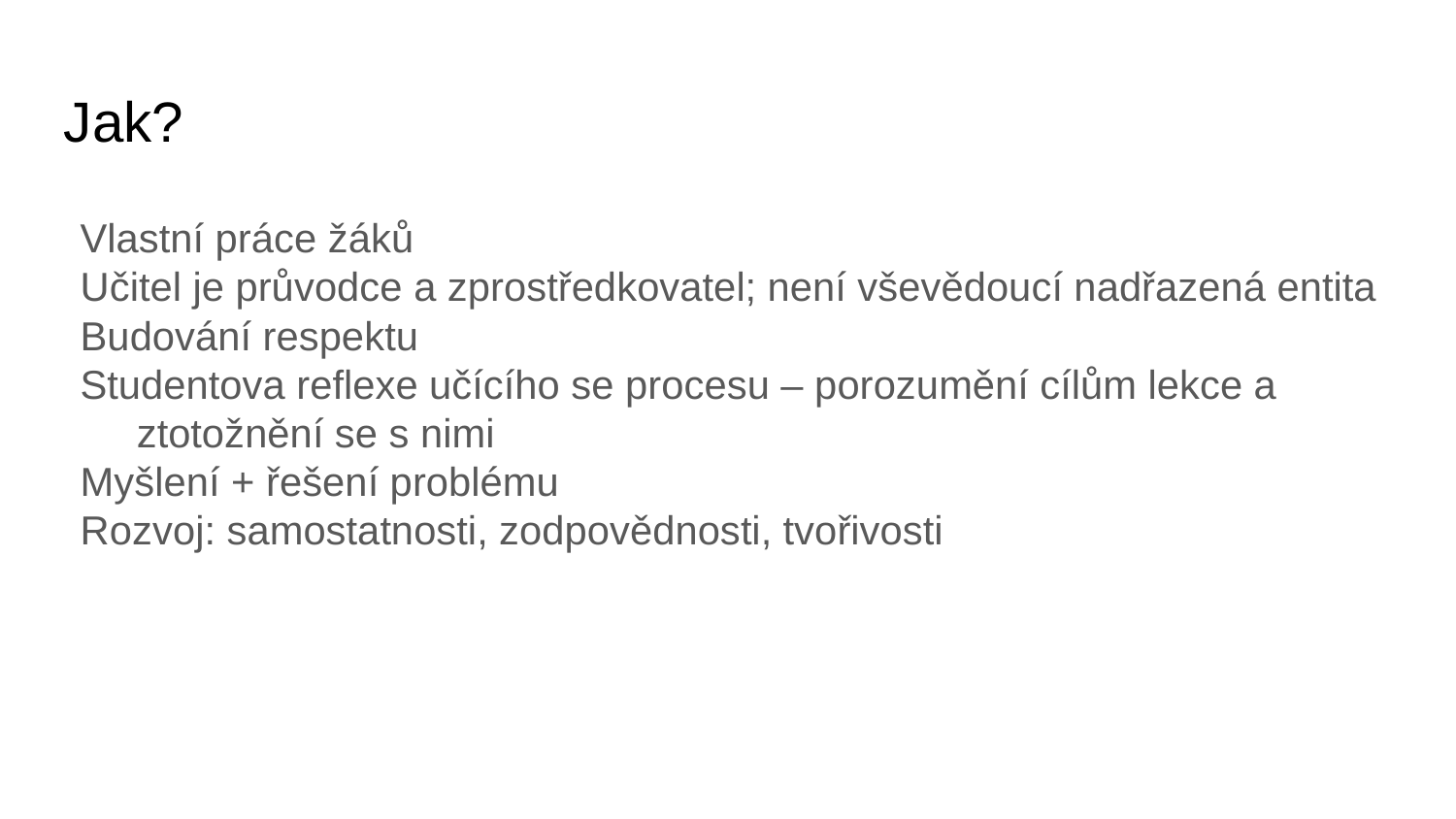

Jak?
Vlastní práce žáků
Učitel je průvodce a zprostředkovatel; není vševědoucí nadřazená entita
Budování respektu
Studentova reflexe učícího se procesu – porozumění cílům lekce a ztotožnění se s nimi
Myšlení + řešení problému
Rozvoj: samostatnosti, zodpovědnosti, tvořivosti